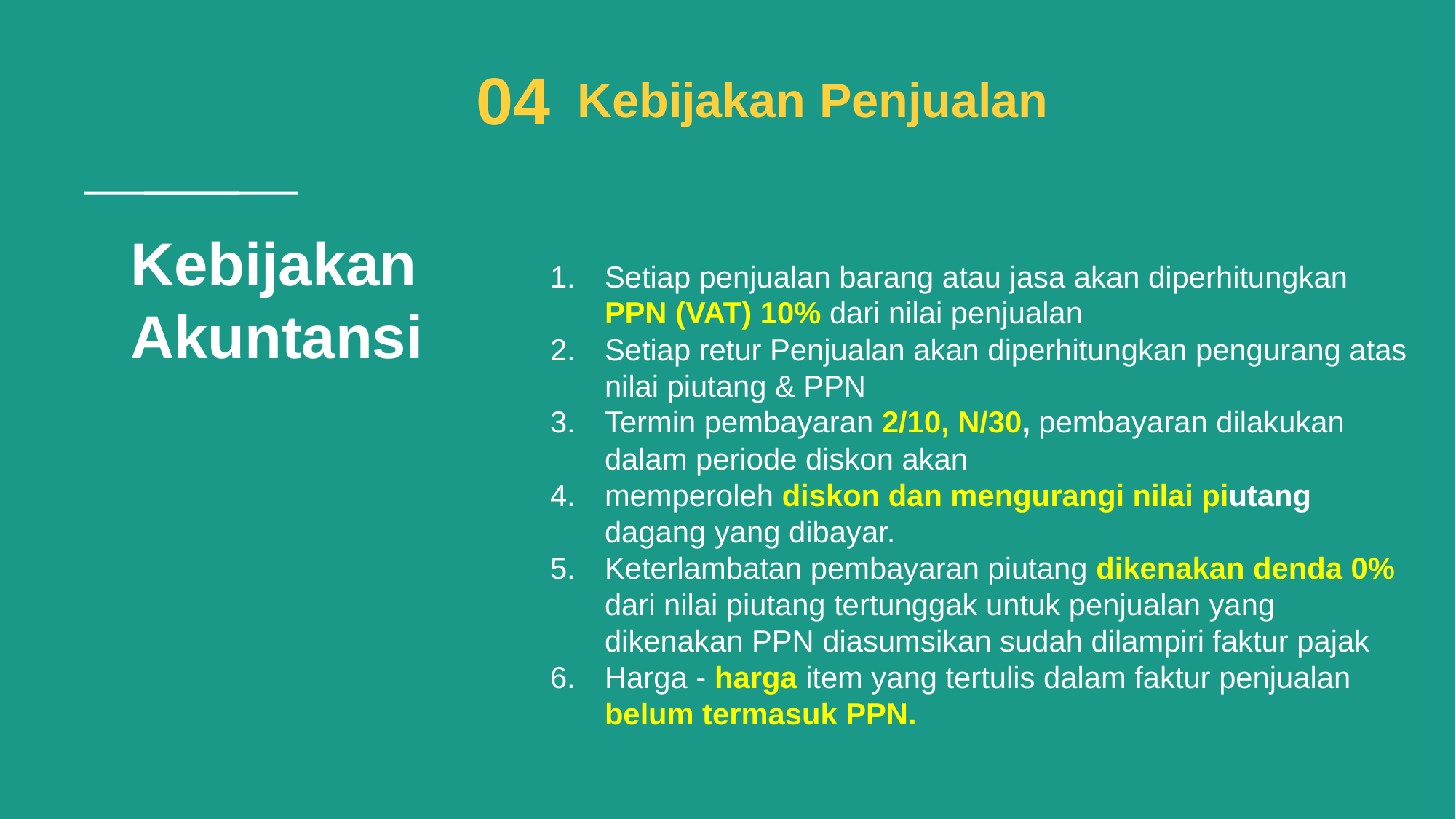

04
Kebijakan Penjualan
# Kebijakan Akuntansi
Setiap penjualan barang atau jasa akan diperhitungkan PPN (VAT) 10% dari nilai penjualan
Setiap retur Penjualan akan diperhitungkan pengurang atas nilai piutang & PPN
Termin pembayaran 2/10, N/30, pembayaran dilakukan dalam periode diskon akan
memperoleh diskon dan mengurangi nilai piutang dagang yang dibayar.
Keterlambatan pembayaran piutang dikenakan denda 0% dari nilai piutang tertunggak untuk penjualan yang dikenakan PPN diasumsikan sudah dilampiri faktur pajak
Harga - harga item yang tertulis dalam faktur penjualan belum termasuk PPN.